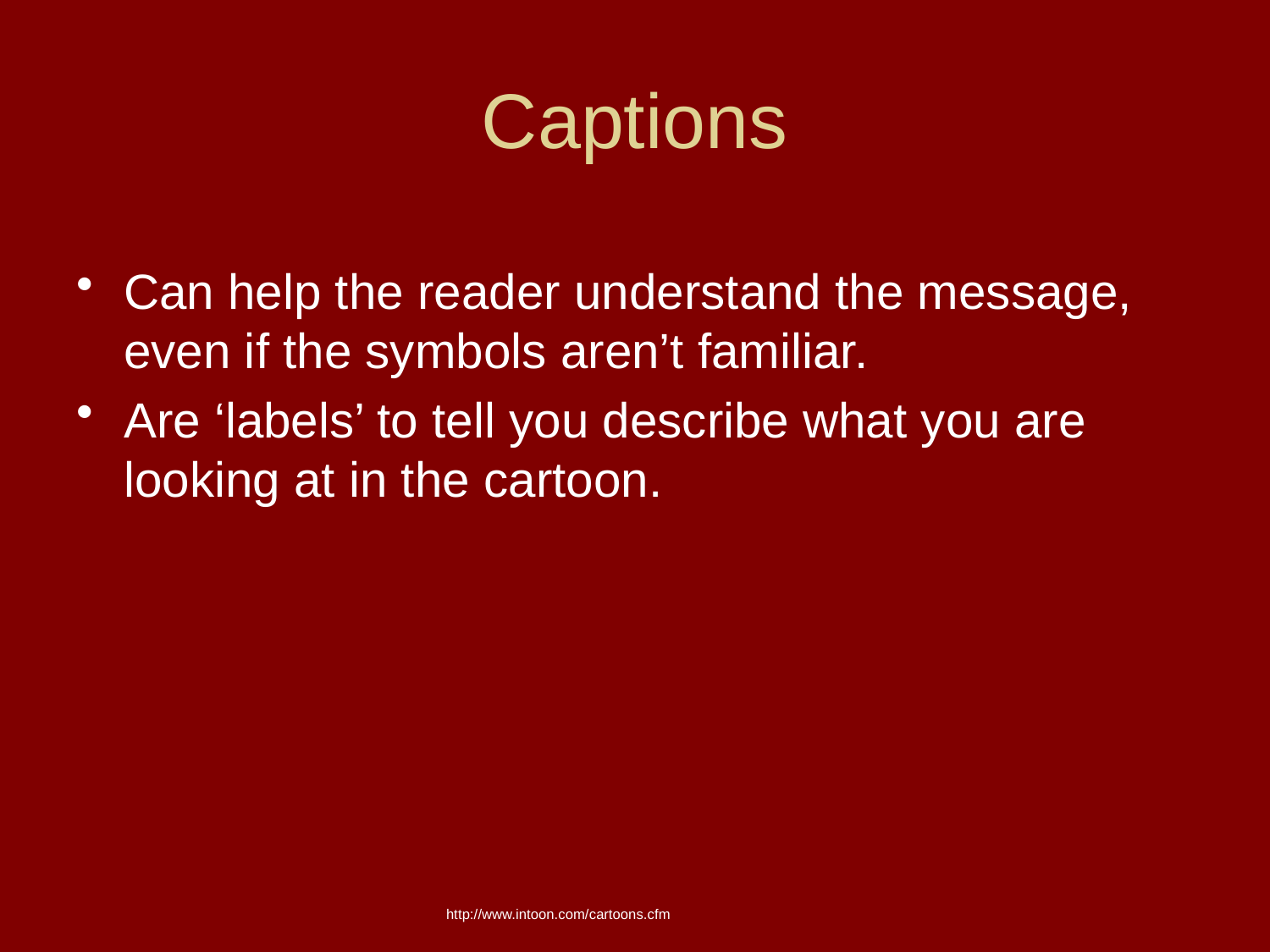

# Captions
Can help the reader understand the message, even if the symbols aren’t familiar.
Are ‘labels’ to tell you describe what you are looking at in the cartoon.

http://www.intoon.com/cartoons.cfm